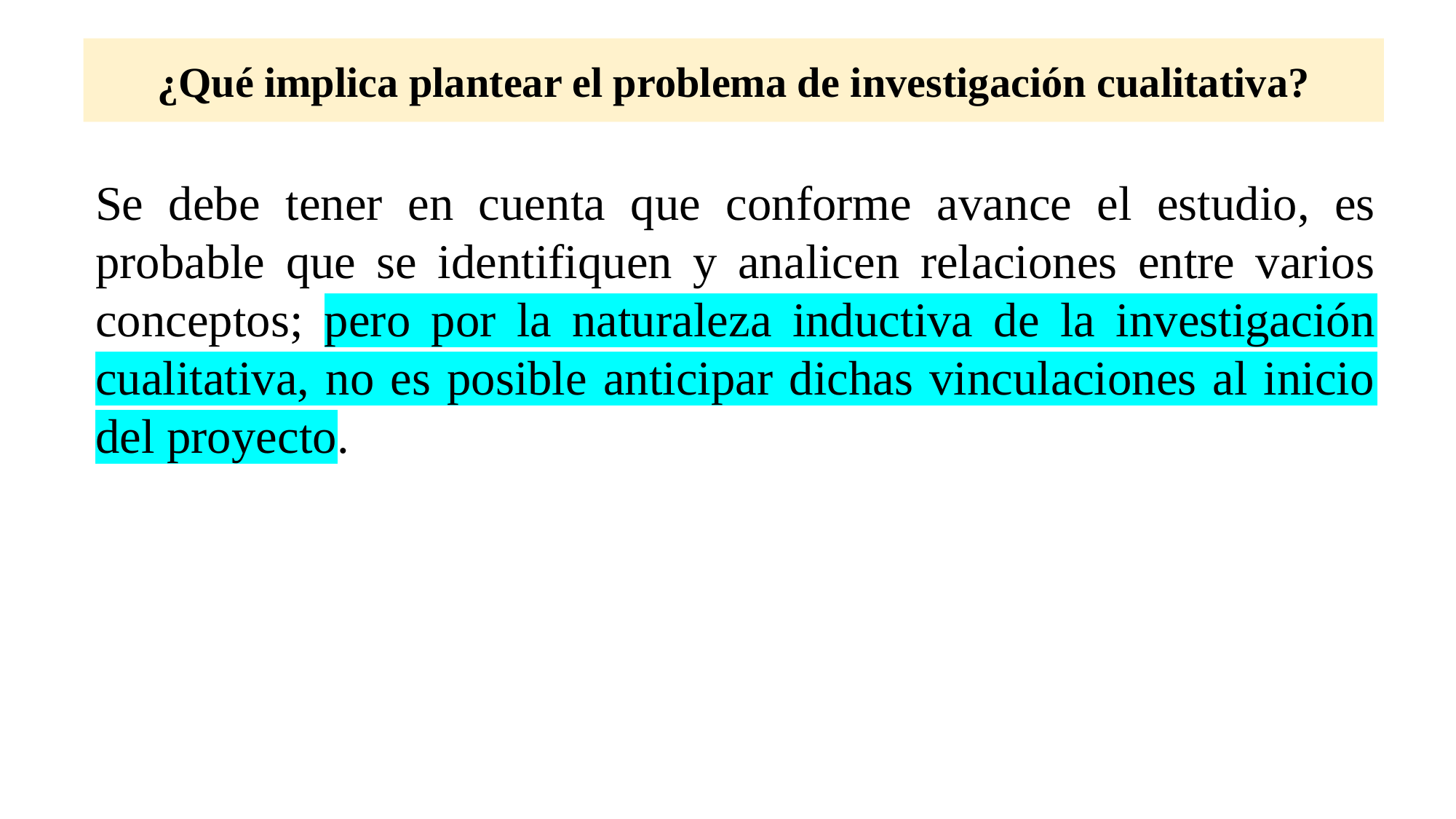

# ¿Qué implica plantear el problema de investigación cualitativa?
Se debe tener en cuenta que conforme avance el estudio, es probable que se identifiquen y analicen relaciones entre varios conceptos; pero por la naturaleza inductiva de la investigación cualitativa, no es posible anticipar dichas vinculaciones al inicio del proyecto.